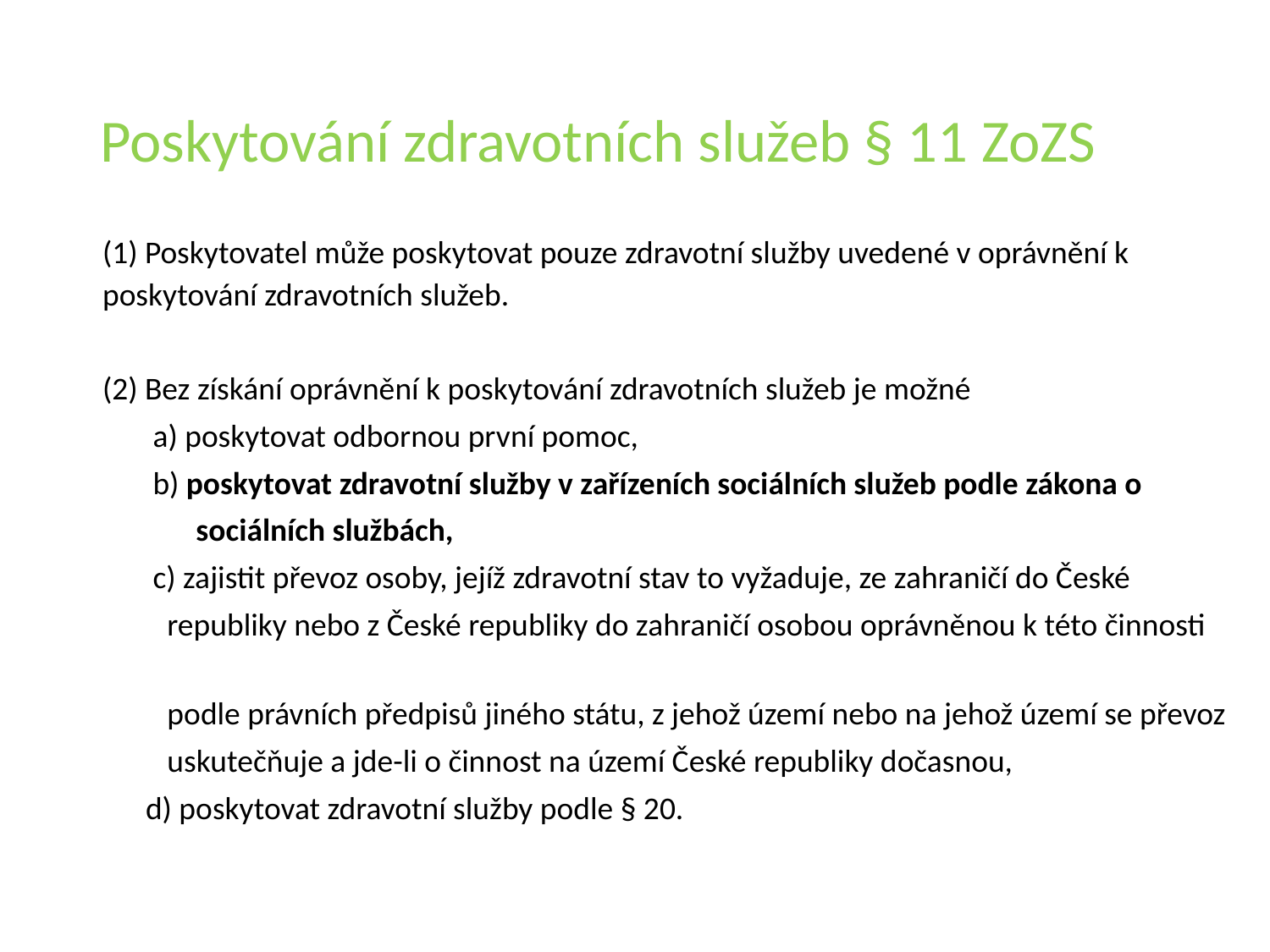

# Poskytování zdravotních služeb § 11 ZoZS

(1) Poskytovatel může poskytovat pouze zdravotní služby uvedené v oprávnění k poskytování zdravotních služeb.

(2) Bez získání oprávnění k poskytování zdravotních služeb je možné
       a) poskytovat odbornou první pomoc,
       b) poskytovat zdravotní služby v zařízeních sociálních služeb podle zákona o
             sociálních službách,
       c) zajistit převoz osoby, jejíž zdravotní stav to vyžaduje, ze zahraničí do České
         republiky nebo z České republiky do zahraničí osobou oprávněnou k této činnosti
         podle právních předpisů jiného státu, z jehož území nebo na jehož území se převoz
         uskutečňuje a jde-li o činnost na území České republiky dočasnou,
      d) poskytovat zdravotní služby podle § 20.